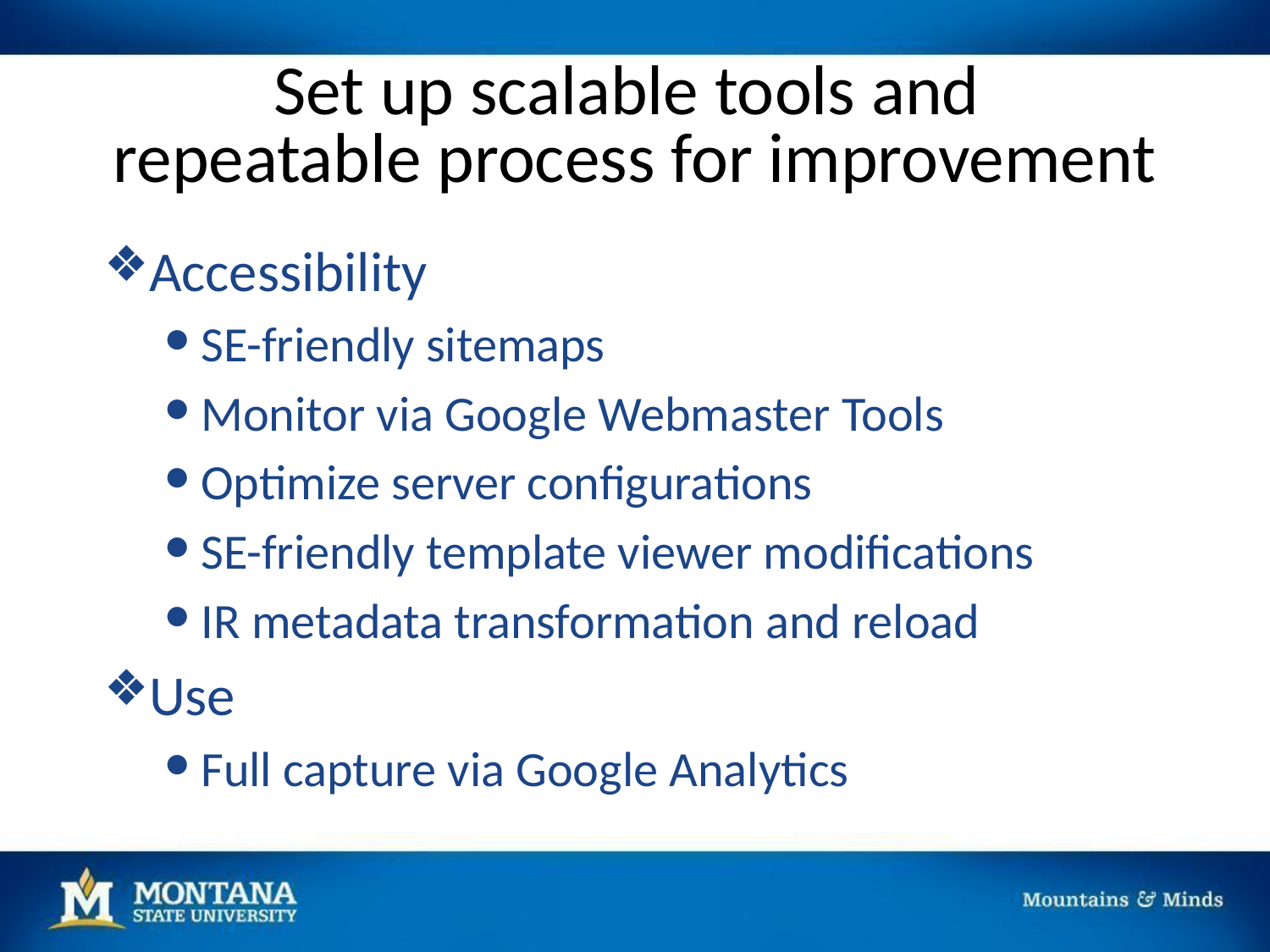

# Set up scalable tools and repeatable process for improvement
Accessibility
 SE-friendly sitemaps
 Monitor via Google Webmaster Tools
 Optimize server configurations
 SE-friendly template viewer modifications
 IR metadata transformation and reload
Use
 Full capture via Google Analytics